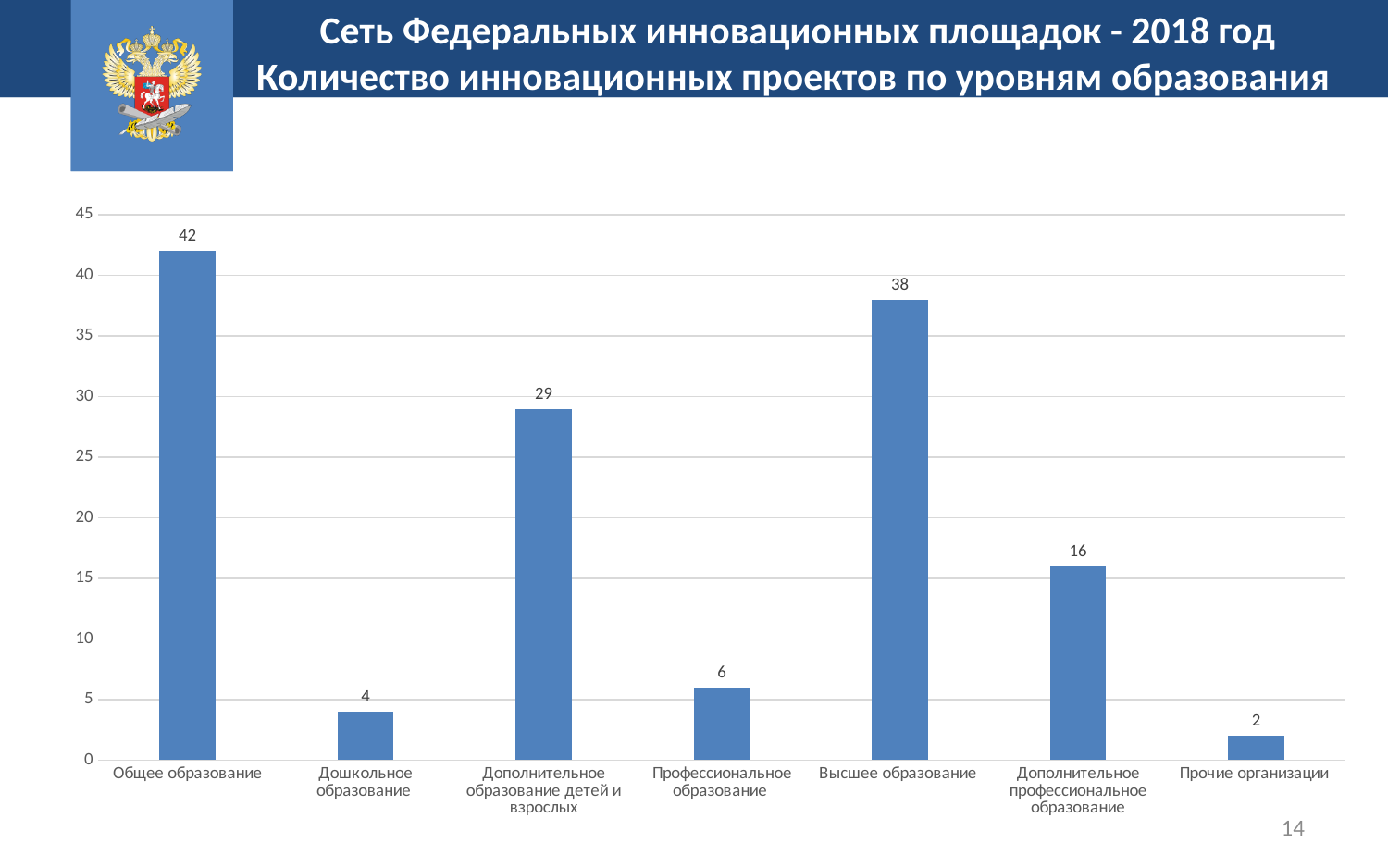

Сеть Федеральных инновационных площадок - 2018 год Количество инновационных проектов по уровням образования

### Chart

| Category |  |
|---|---|
| Общее образование | 42.0 |
| Дошкольное образование  | 4.0 |
| Дополнительное образование детей и взрослых | 29.0 |
| Профессиональное образование  | 6.0 |
| Высшее образование  | 38.0 |
| Дополнительное профессиональное образование | 16.0 |
| Прочие организации  | 2.0 |
14